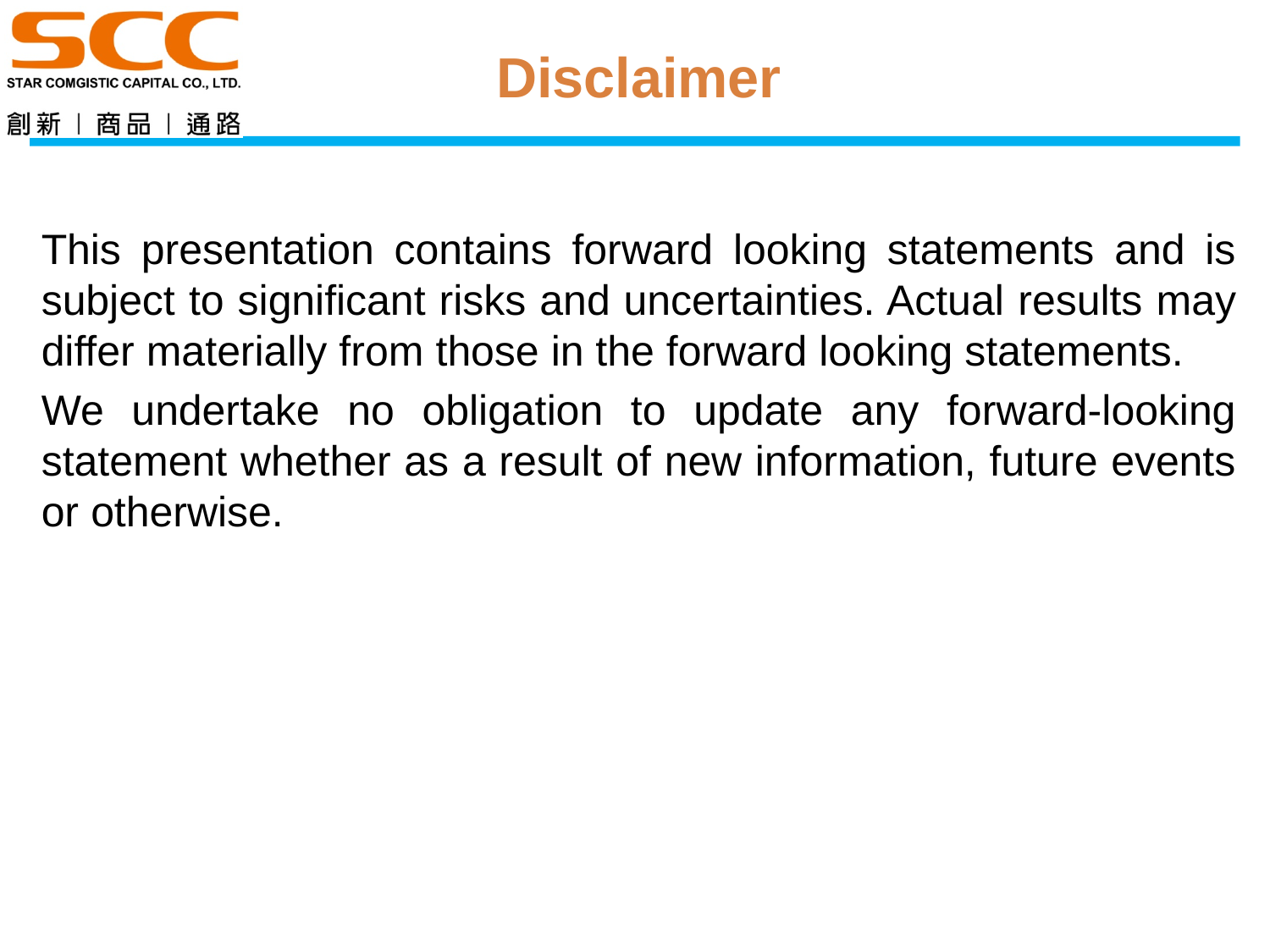

Disclaimer
# This presentation contains forward looking statements and is subject to significant risks and uncertainties. Actual results may differ materially from those in the forward looking statements.
We undertake no obligation to update any forward-looking statement whether as a result of new information, future events or otherwise.